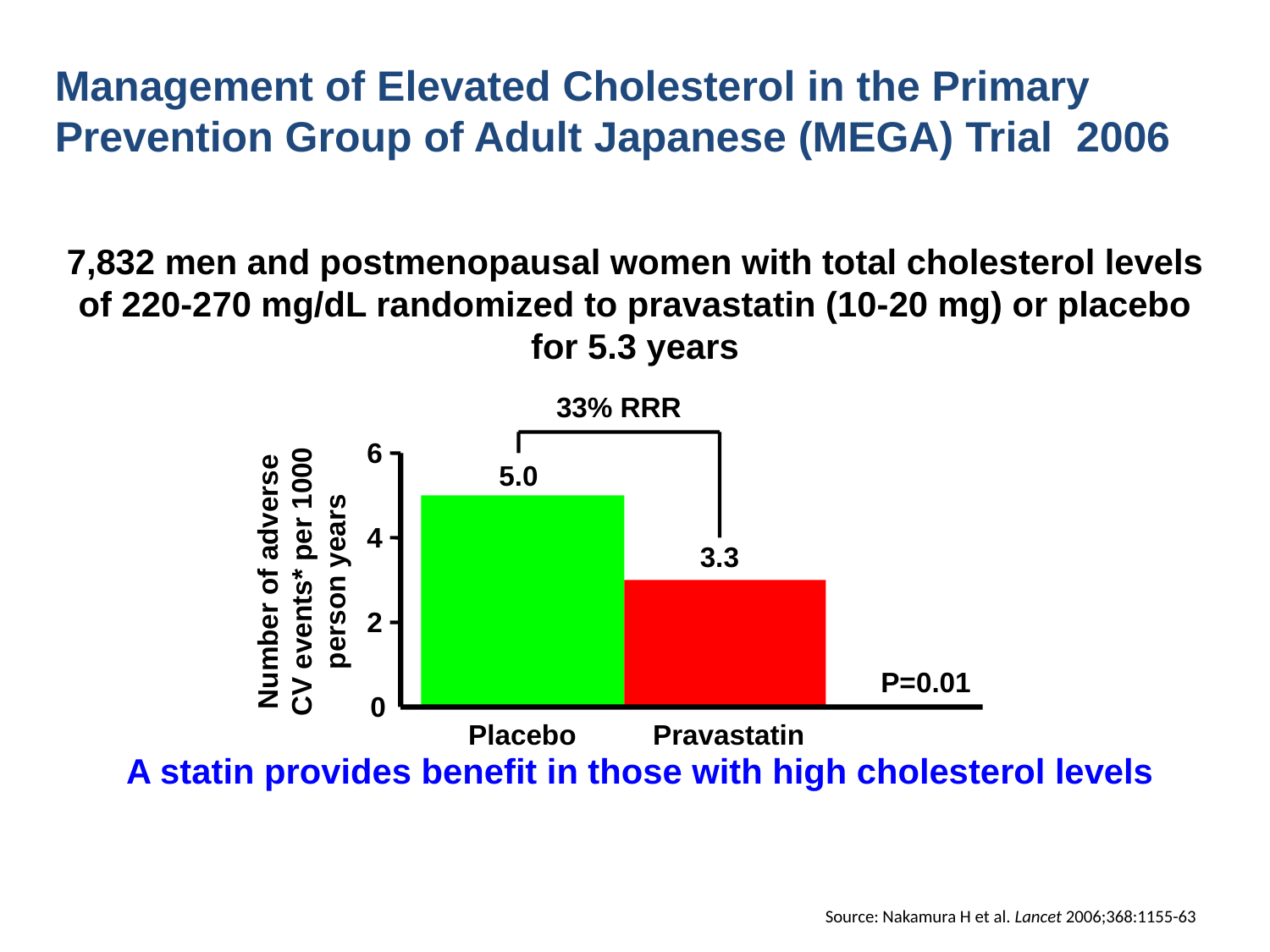

Management of Elevated Cholesterol in the Primary Prevention Group of Adult Japanese (MEGA) Trial  2006
7,832 men and postmenopausal women with total cholesterol levels of 220-270 mg/dL randomized to pravastatin (10-20 mg) or placebo for 5.3 years

 A statin provides benefit in those with high cholesterol levels
33% RRR

6

5.0

4
Number of adverse CV events* per 1000 person years

3.3

2

P=0.01
0

Placebo
Pravastatin
Source: Nakamura H et al. Lancet 2006;368:1155-63